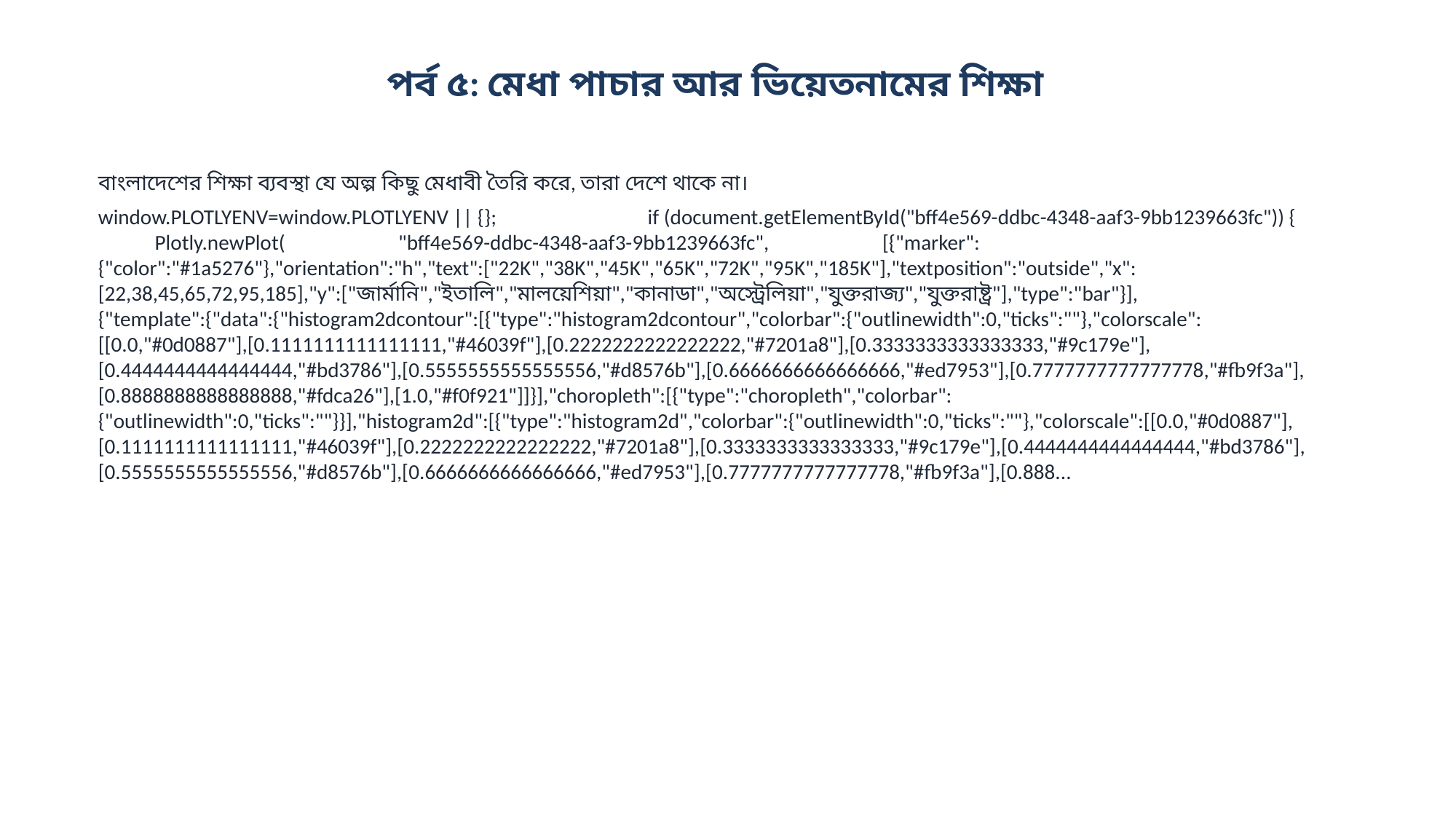

পর্ব ৫: মেধা পাচার আর ভিয়েতনামের শিক্ষা
বাংলাদেশের শিক্ষা ব্যবস্থা যে অল্প কিছু মেধাবী তৈরি করে, তারা দেশে থাকে না।
window.PLOTLYENV=window.PLOTLYENV || {};                                if (document.getElementById("bff4e569-ddbc-4348-aaf3-9bb1239663fc")) {                    Plotly.newPlot(                        "bff4e569-ddbc-4348-aaf3-9bb1239663fc",                        [{"marker":{"color":"#1a5276"},"orientation":"h","text":["22K","38K","45K","65K","72K","95K","185K"],"textposition":"outside","x":[22,38,45,65,72,95,185],"y":["জার্মানি","ইতালি","মালয়েশিয়া","কানাডা","অস্ট্রেলিয়া","যুক্তরাজ্য","যুক্তরাষ্ট্র"],"type":"bar"}],                        {"template":{"data":{"histogram2dcontour":[{"type":"histogram2dcontour","colorbar":{"outlinewidth":0,"ticks":""},"colorscale":[[0.0,"#0d0887"],[0.1111111111111111,"#46039f"],[0.2222222222222222,"#7201a8"],[0.3333333333333333,"#9c179e"],[0.4444444444444444,"#bd3786"],[0.5555555555555556,"#d8576b"],[0.6666666666666666,"#ed7953"],[0.7777777777777778,"#fb9f3a"],[0.8888888888888888,"#fdca26"],[1.0,"#f0f921"]]}],"choropleth":[{"type":"choropleth","colorbar":{"outlinewidth":0,"ticks":""}}],"histogram2d":[{"type":"histogram2d","colorbar":{"outlinewidth":0,"ticks":""},"colorscale":[[0.0,"#0d0887"],[0.1111111111111111,"#46039f"],[0.2222222222222222,"#7201a8"],[0.3333333333333333,"#9c179e"],[0.4444444444444444,"#bd3786"],[0.5555555555555556,"#d8576b"],[0.6666666666666666,"#ed7953"],[0.7777777777777778,"#fb9f3a"],[0.888...